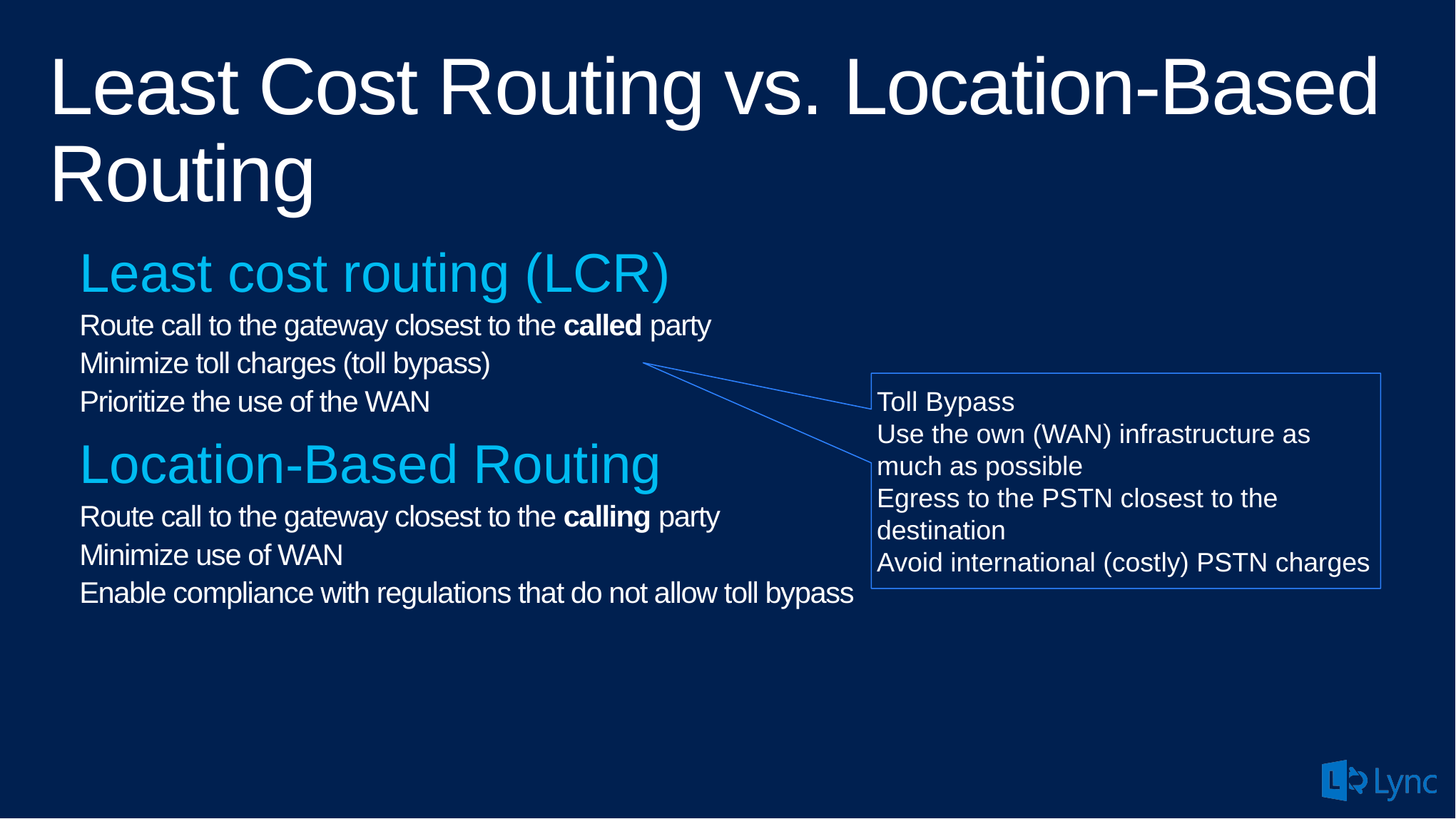

# Least Cost Routing vs. Location-Based Routing
Least cost routing (LCR)
Route call to the gateway closest to the called party
Minimize toll charges (toll bypass)
Prioritize the use of the WAN
Location-Based Routing
Route call to the gateway closest to the calling party
Minimize use of WAN
Enable compliance with regulations that do not allow toll bypass

Toll Bypass
Use the own (WAN) infrastructure as much as possible
Egress to the PSTN closest to the destination
Avoid international (costly) PSTN charges
21